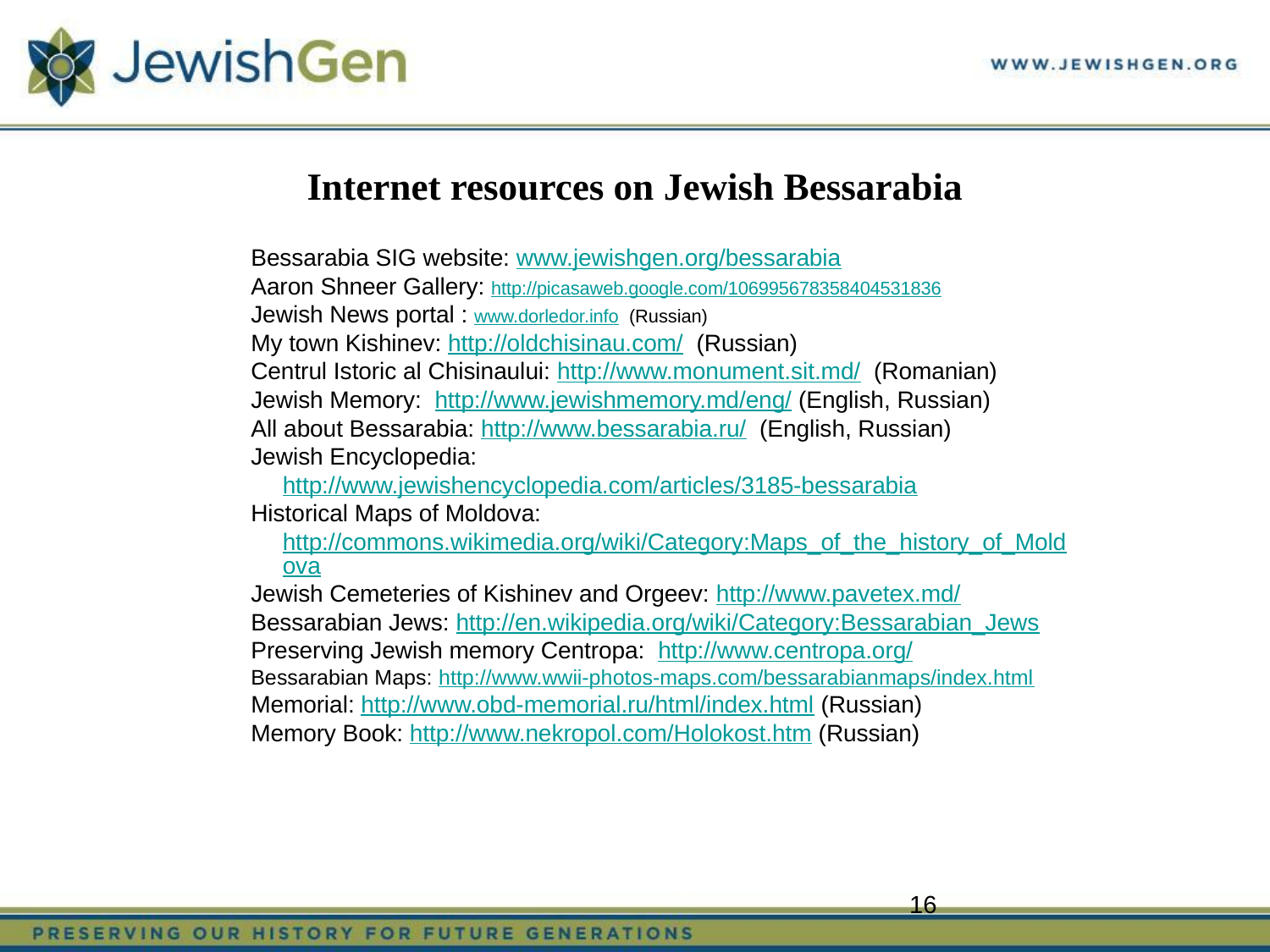

# Internet resources on Jewish Bessarabia
Bessarabia SIG website: www.jewishgen.org/bessarabia
Aaron Shneer Gallery: http://picasaweb.google.com/106995678358404531836
Jewish News portal : www.dorledor.info  (Russian)
My town Kishinev: http://oldchisinau.com/  (Russian)
Centrul Istoric al Chisinaului: http://www.monument.sit.md/  (Romanian)
Jewish Memory:  http://www.jewishmemory.md/eng/ (English, Russian)
All about Bessarabia: http://www.bessarabia.ru/  (English, Russian)
Jewish Encyclopedia: http://www.jewishencyclopedia.com/articles/3185-bessarabia
Historical Maps of Moldova: http://commons.wikimedia.org/wiki/Category:Maps_of_the_history_of_Moldova
Jewish Cemeteries of Kishinev and Orgeev: http://www.pavetex.md/
Bessarabian Jews: http://en.wikipedia.org/wiki/Category:Bessarabian_Jews
Preserving Jewish memory Centropa:  http://www.centropa.org/
Bessarabian Maps: http://www.wwii-photos-maps.com/bessarabianmaps/index.html
Memorial: http://www.obd-memorial.ru/html/index.html (Russian)
Memory Book: http://www.nekropol.com/Holokost.htm (Russian)

16